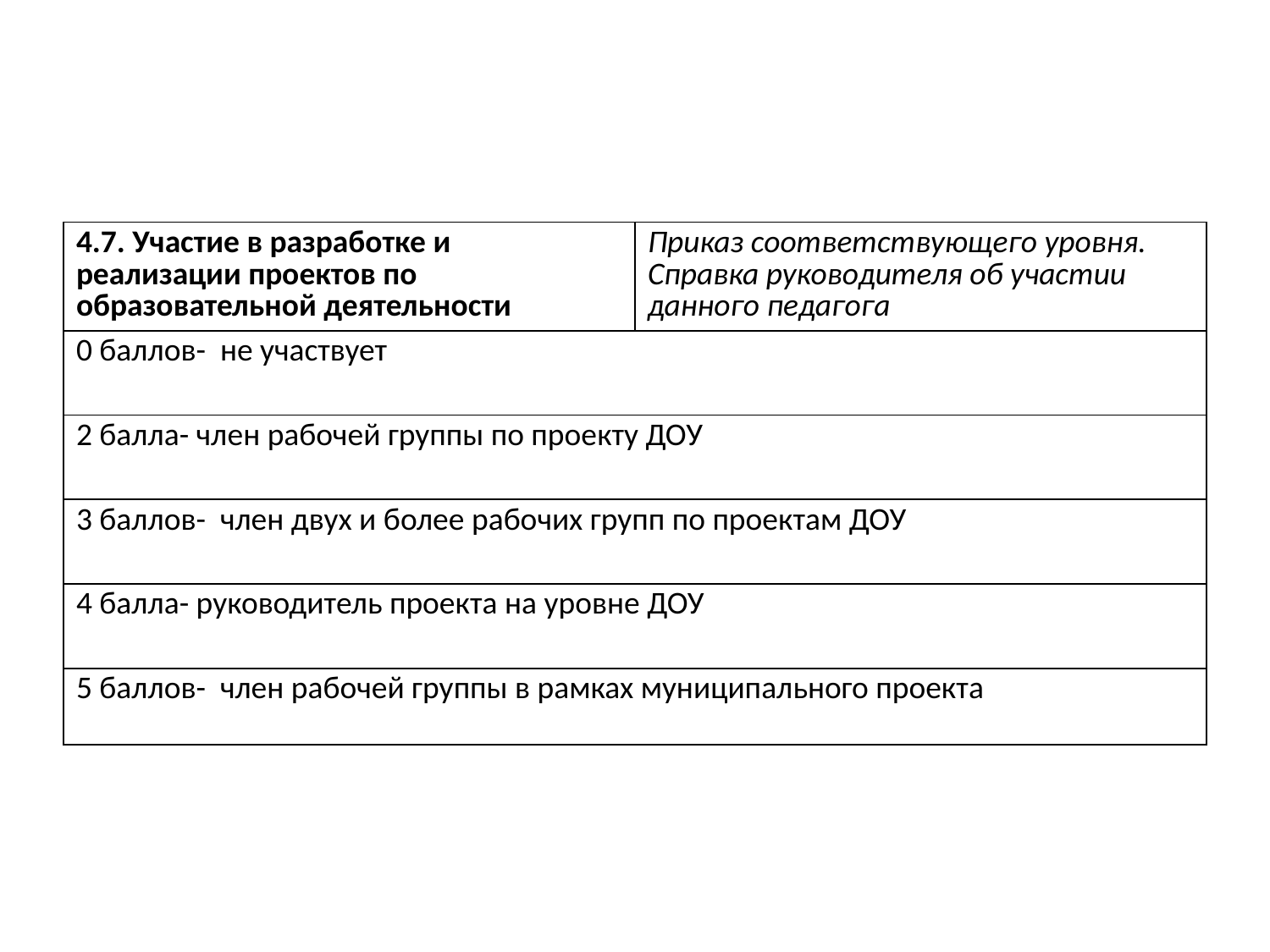

| 4.7. Участие в разработке и реализации проектов по образовательной деятельности | Приказ соответствующего уровня. Справка руководителя об участии данного педагога |
| --- | --- |
| 0 баллов- не участвует |  |
| 2 балла- член рабочей группы по проекту ДОУ |  |
| 3 баллов- член двух и более рабочих групп по проектам ДОУ |  |
| 4 балла- руководитель проекта на уровне ДОУ |  |
| 5 баллов- член рабочей группы в рамках муниципального проекта |  |